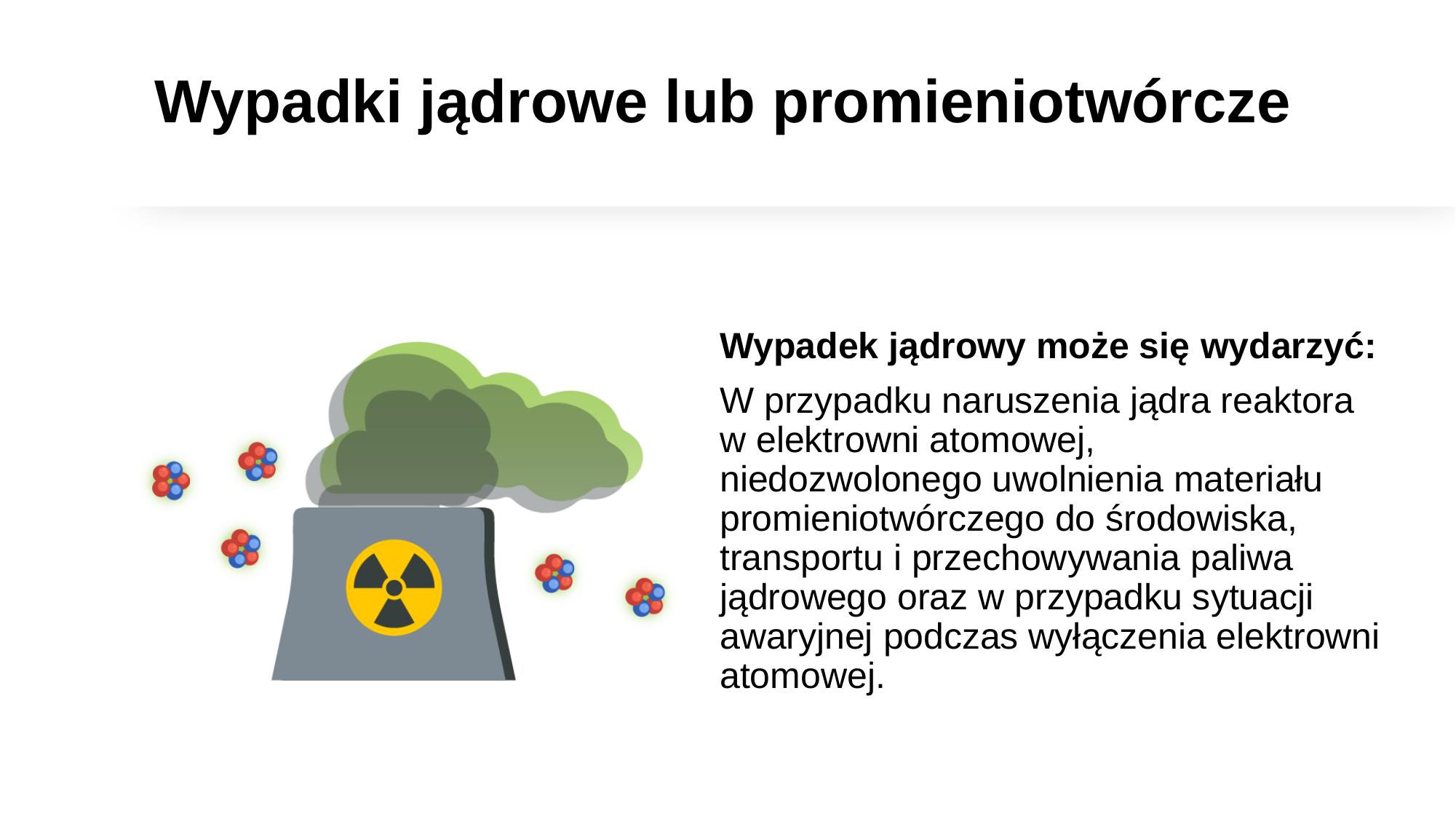

# Wypadki jądrowe lub promieniotwórcze
Wypadek jądrowy może się wydarzyć:
W przypadku naruszenia jądra reaktora w elektrowni atomowej, niedozwolonego uwolnienia materiału promieniotwórczego do środowiska, transportu i przechowywania paliwa jądrowego oraz w przypadku sytuacji awaryjnej podczas wyłączenia elektrowni atomowej.